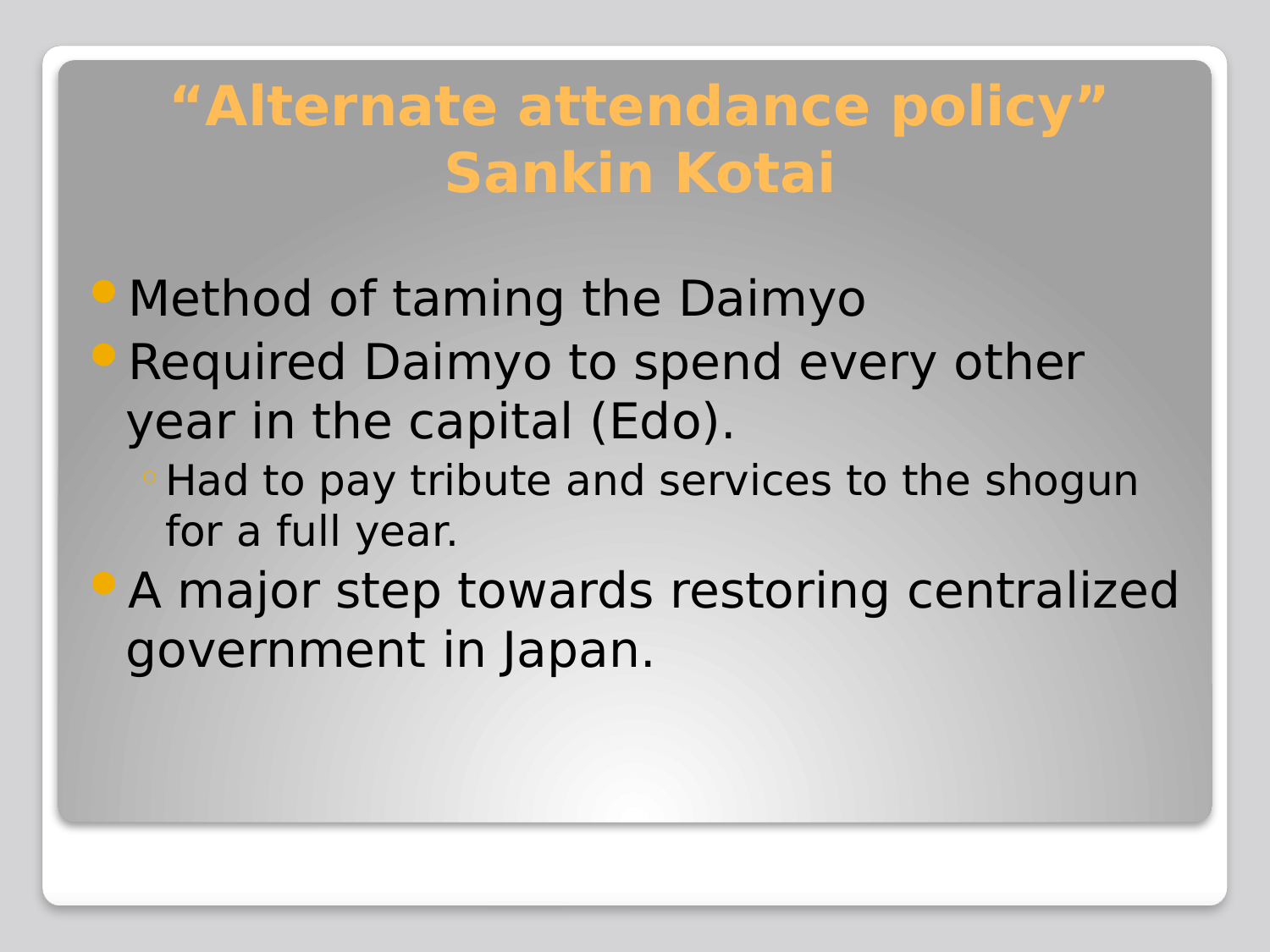

# “Alternate attendance policy” Sankin Kotai
Method of taming the Daimyo
Required Daimyo to spend every other year in the capital (Edo).
Had to pay tribute and services to the shogun for a full year.
A major step towards restoring centralized government in Japan.